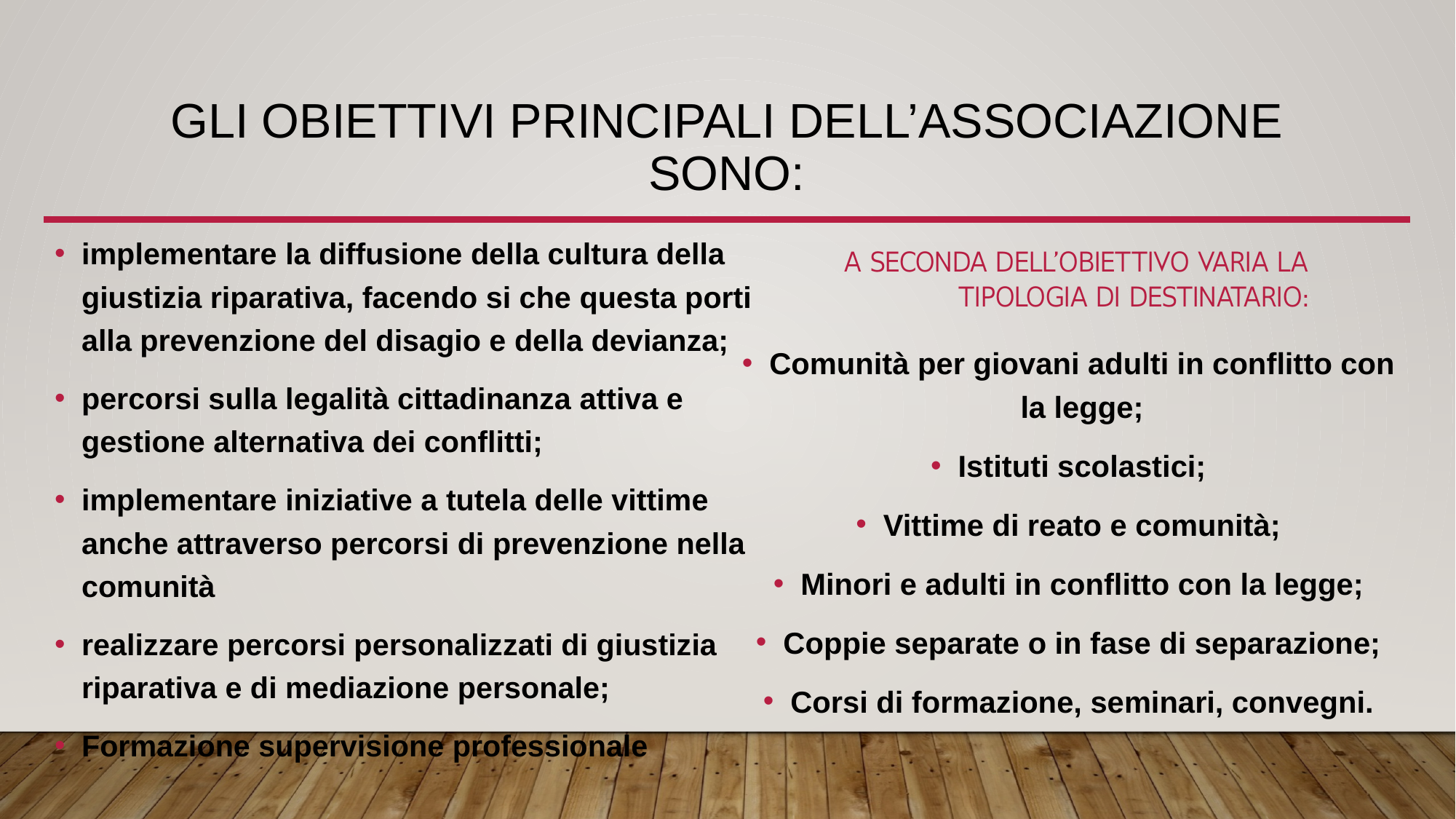

# Gli obiettivi principali dell’associazione sono:
implementare la diffusione della cultura della giustizia riparativa, facendo si che questa porti alla prevenzione del disagio e della devianza;
percorsi sulla legalità cittadinanza attiva e gestione alternativa dei conflitti;
implementare iniziative a tutela delle vittime anche attraverso percorsi di prevenzione nella comunità
realizzare percorsi personalizzati di giustizia riparativa e di mediazione personale;
Formazione supervisione professionale

A seconda dell’obiettivo varia la tipologia di destinatario:
Comunità per giovani adulti in conflitto con la legge;
Istituti scolastici;
Vittime di reato e comunità;
Minori e adulti in conflitto con la legge;
Coppie separate o in fase di separazione;
Corsi di formazione, seminari, convegni.